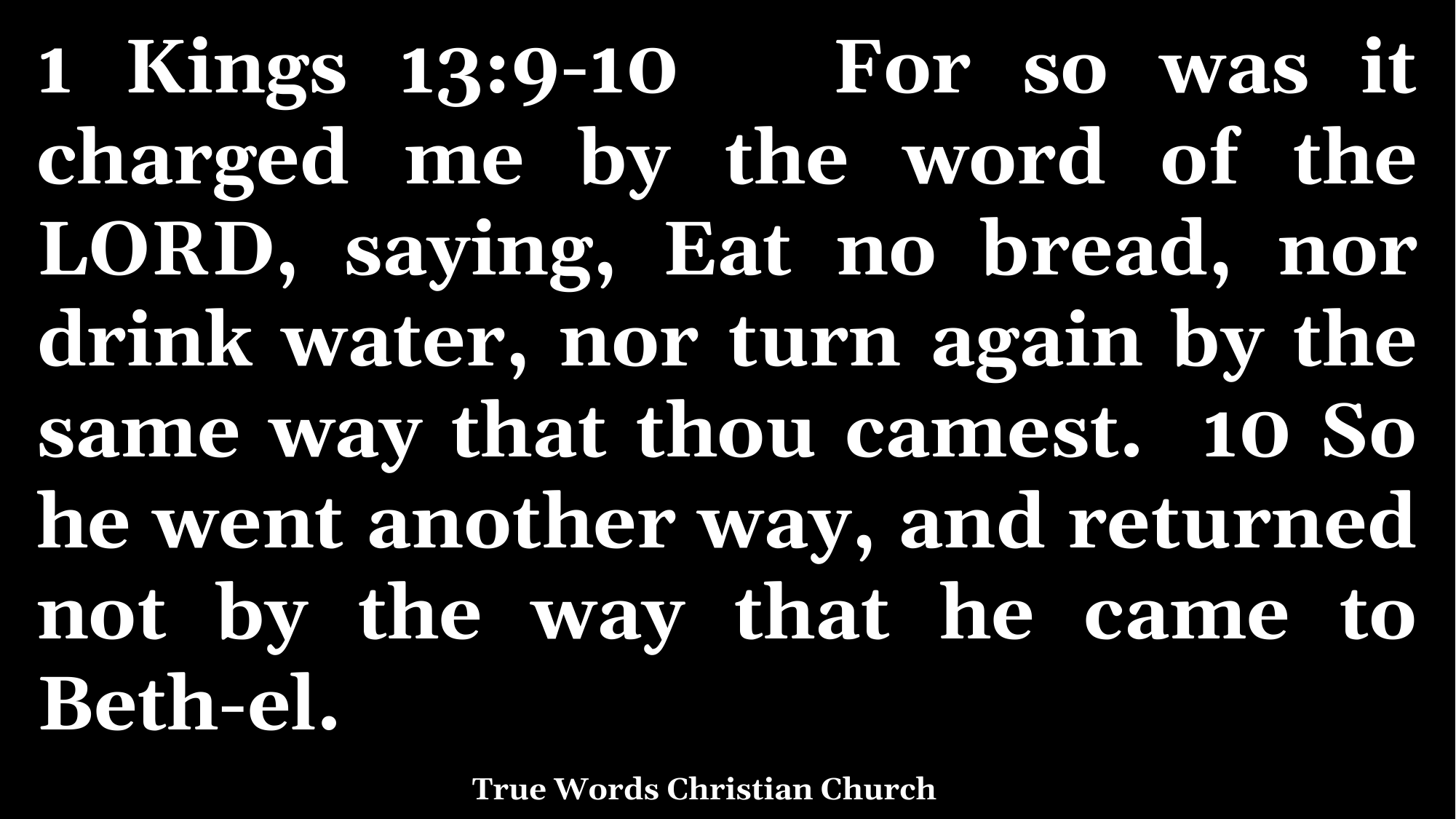

1 Kings 13:9-10   For so was it charged me by the word of the LORD, saying, Eat no bread, nor drink water, nor turn again by the same way that thou camest.  10 So he went another way, and returned not by the way that he came to Beth-el.
True Words Christian Church